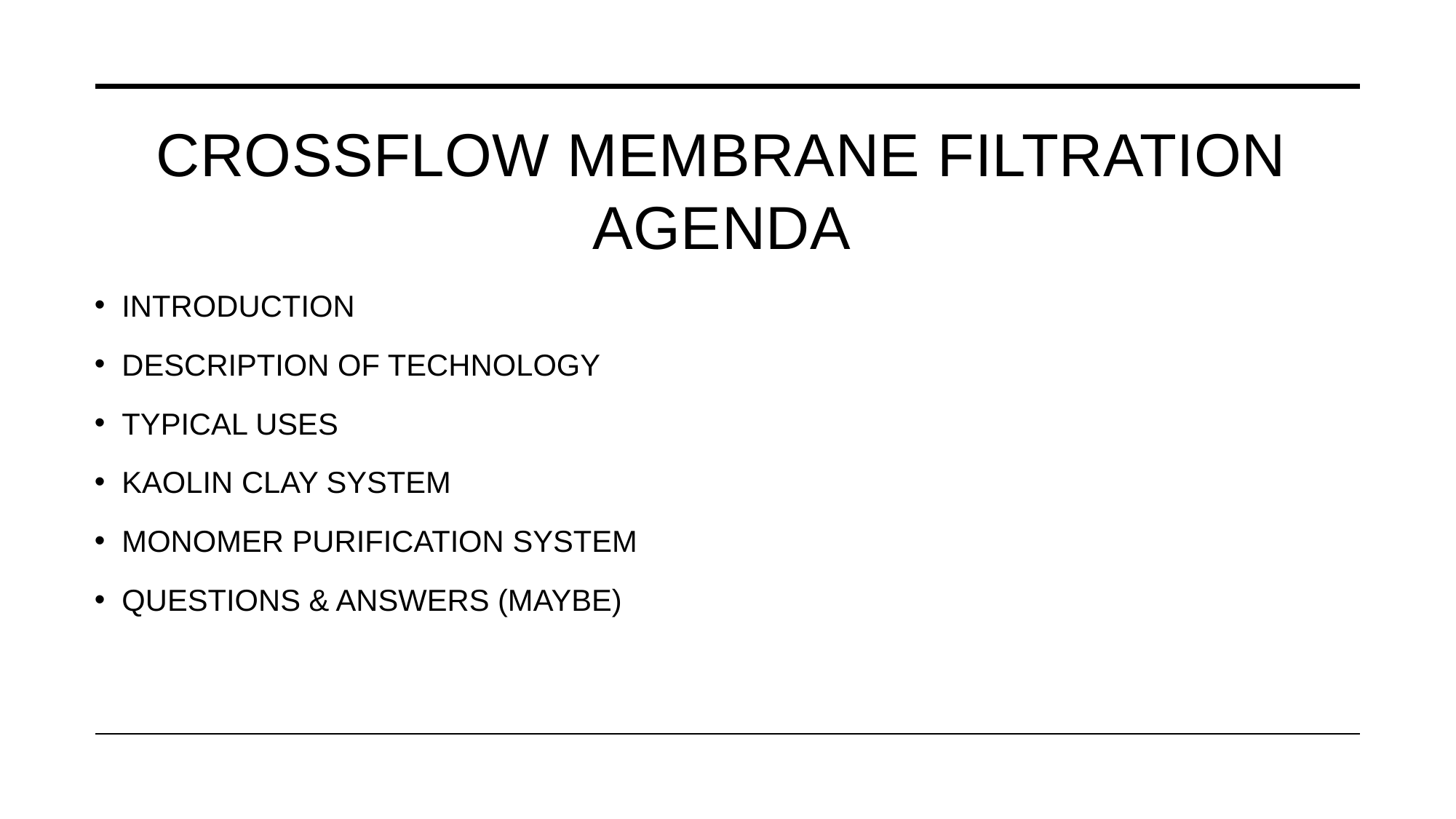

# Crossflow membrane filtration agenda
INTRODUCTION
DESCRIPTION OF TECHNOLOGY
TYPICAL USES
KAOLIN CLAY SYSTEM
MONOMER PURIFICATION SYSTEM
QUESTIONS & ANSWERS (MAYBE)